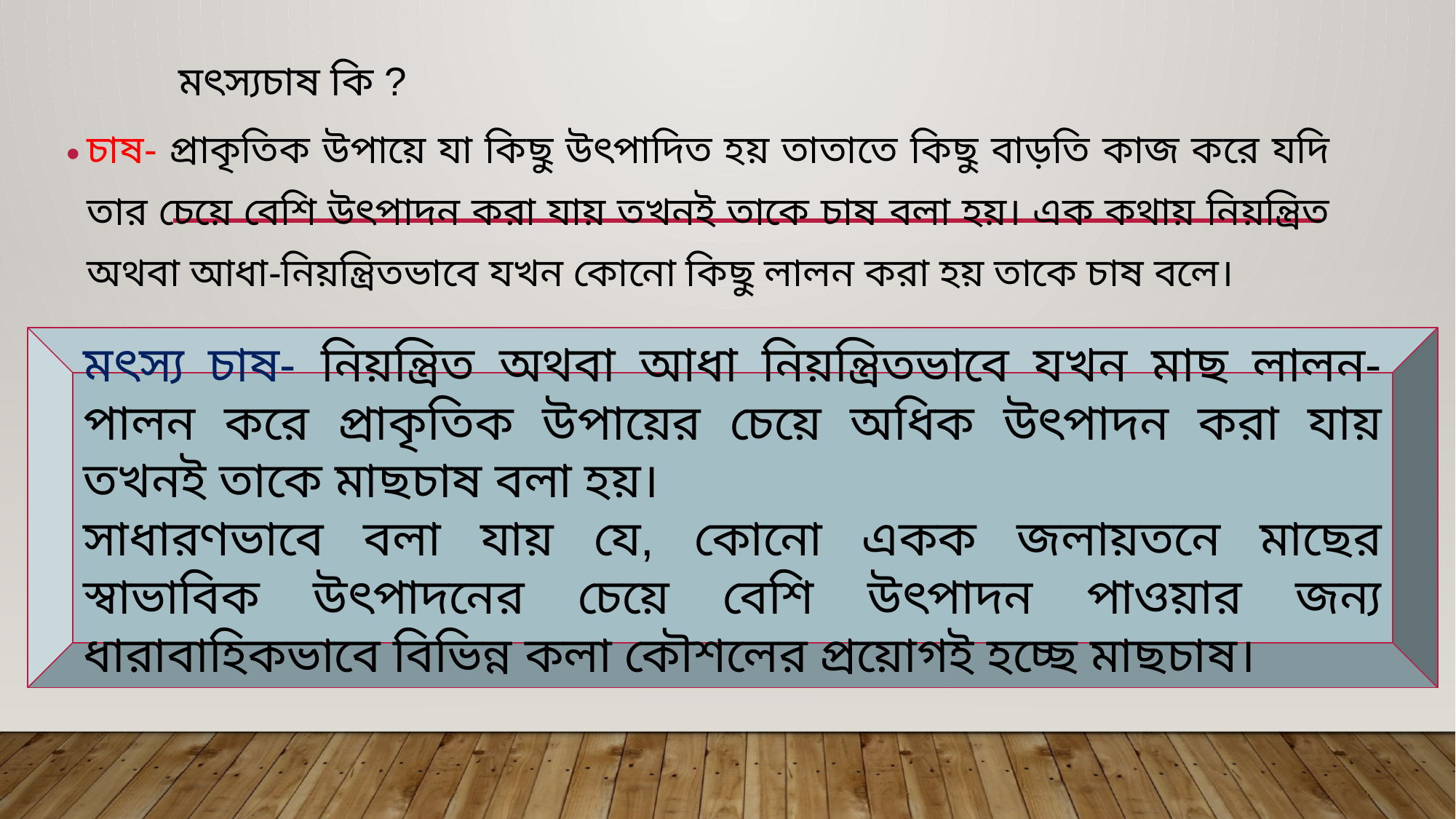

# মৎস্যচাষ কি ?
চাষ- প্রাকৃতিক উপায়ে যা কিছু উৎপাদিত হয় তাতাতে কিছু বাড়তি কাজ করে যদি তার চেয়ে বেশি উৎপাদন করা যায় তখনই তাকে চাষ বলা হয়। এক কথায় নিয়ন্ত্রিত অথবা আধা-নিয়ন্ত্রিতভাবে যখন কোনো কিছু লালন করা হয় তাকে চাষ বলে।
মৎস্য চাষ- নিয়ন্ত্রিত অথবা আধা নিয়ন্ত্রিতভাবে যখন মাছ লালন-পালন করে প্রাকৃতিক উপায়ের চেয়ে অধিক উৎপাদন করা যায় তখনই তাকে মাছচাষ বলা হয়।
সাধারণভাবে বলা যায় যে, কোনো একক জলায়তনে মাছের স্বাভাবিক উৎপাদনের চেয়ে বেশি উৎপাদন পাওয়ার জন্য ধারাবাহিকভাবে বিভিন্ন কলা কৌশলের প্রয়োগই হচ্ছে মাছচাষ।